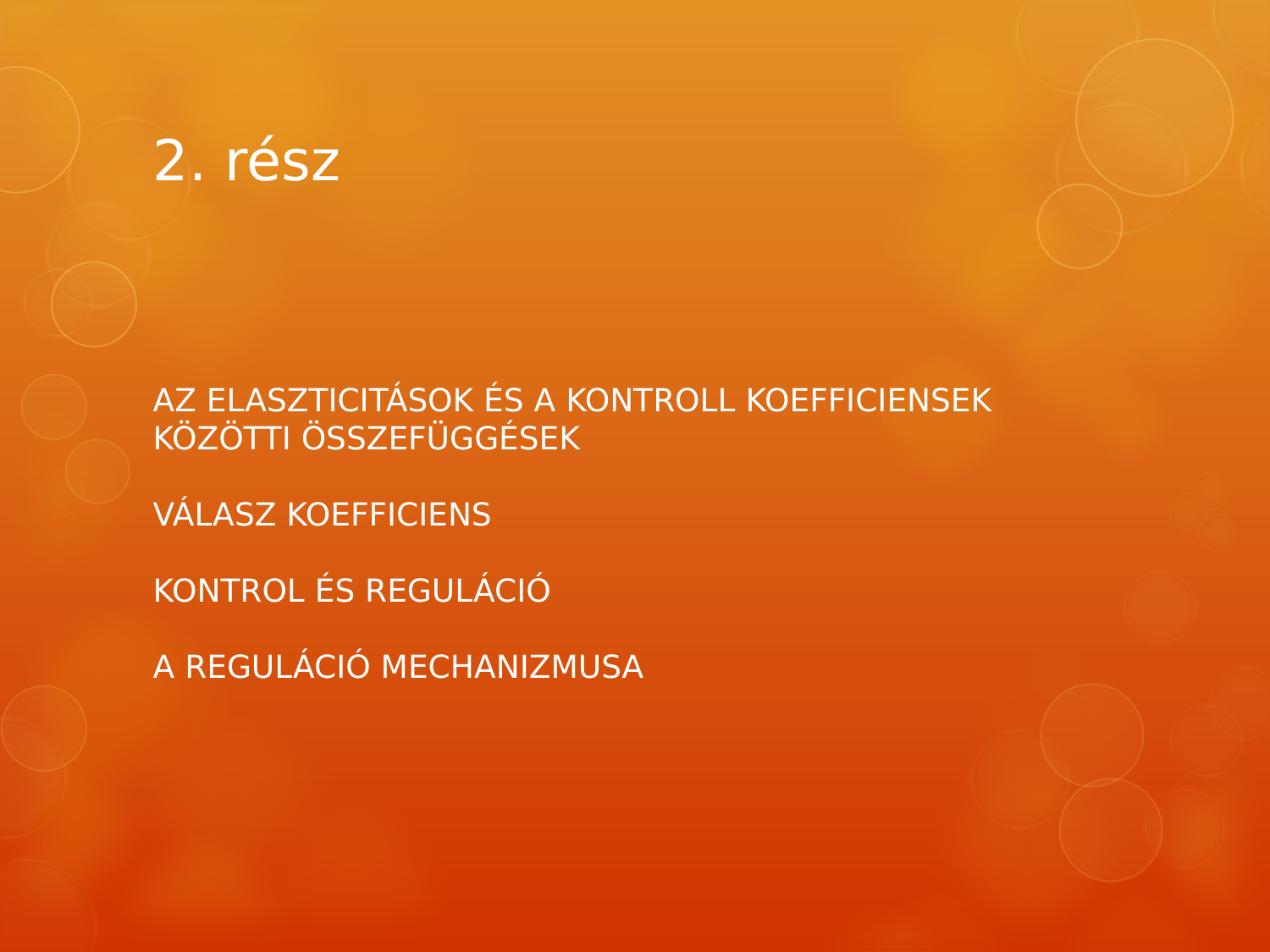

# 2. rész
AZ ELASZTICITÁSOK ÉS A KONTROLL KOEFFICIENSEK KÖZÖTTI ÖSSZEFÜGGÉSEK
VÁLASZ KOEFFICIENS
KONTROL ÉS REGULÁCIÓ
A REGULÁCIÓ MECHANIZMUSA